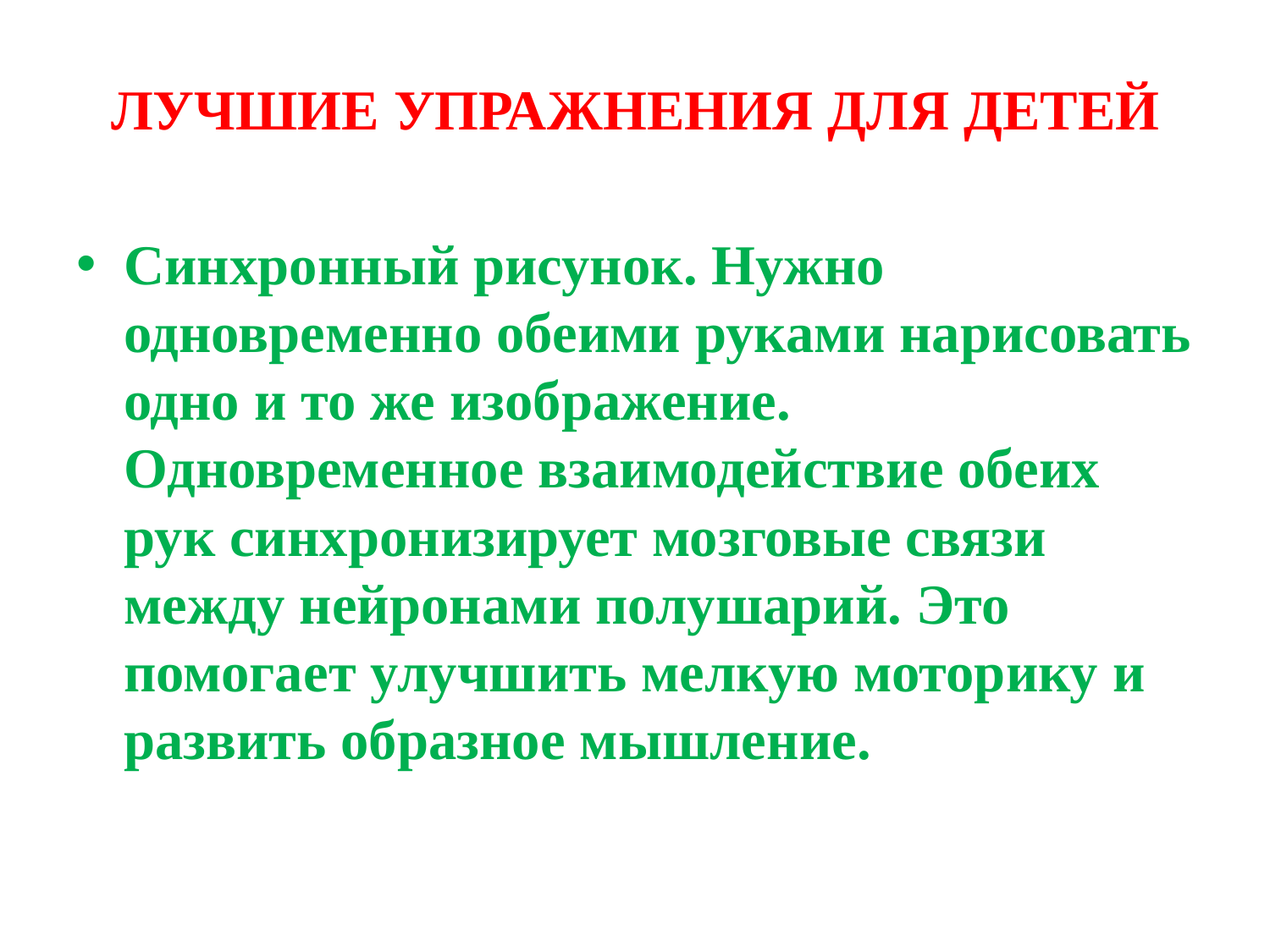

# ЛУЧШИЕ УПРАЖНЕНИЯ ДЛЯ ДЕТЕЙ
Синхронный рисунок. Нужно одновременно обеими руками нарисовать одно и то же изображение. Одновременное взаимодействие обеих рук синхронизирует мозговые связи между нейронами полушарий. Это помогает улучшить мелкую моторику и развить образное мышление.